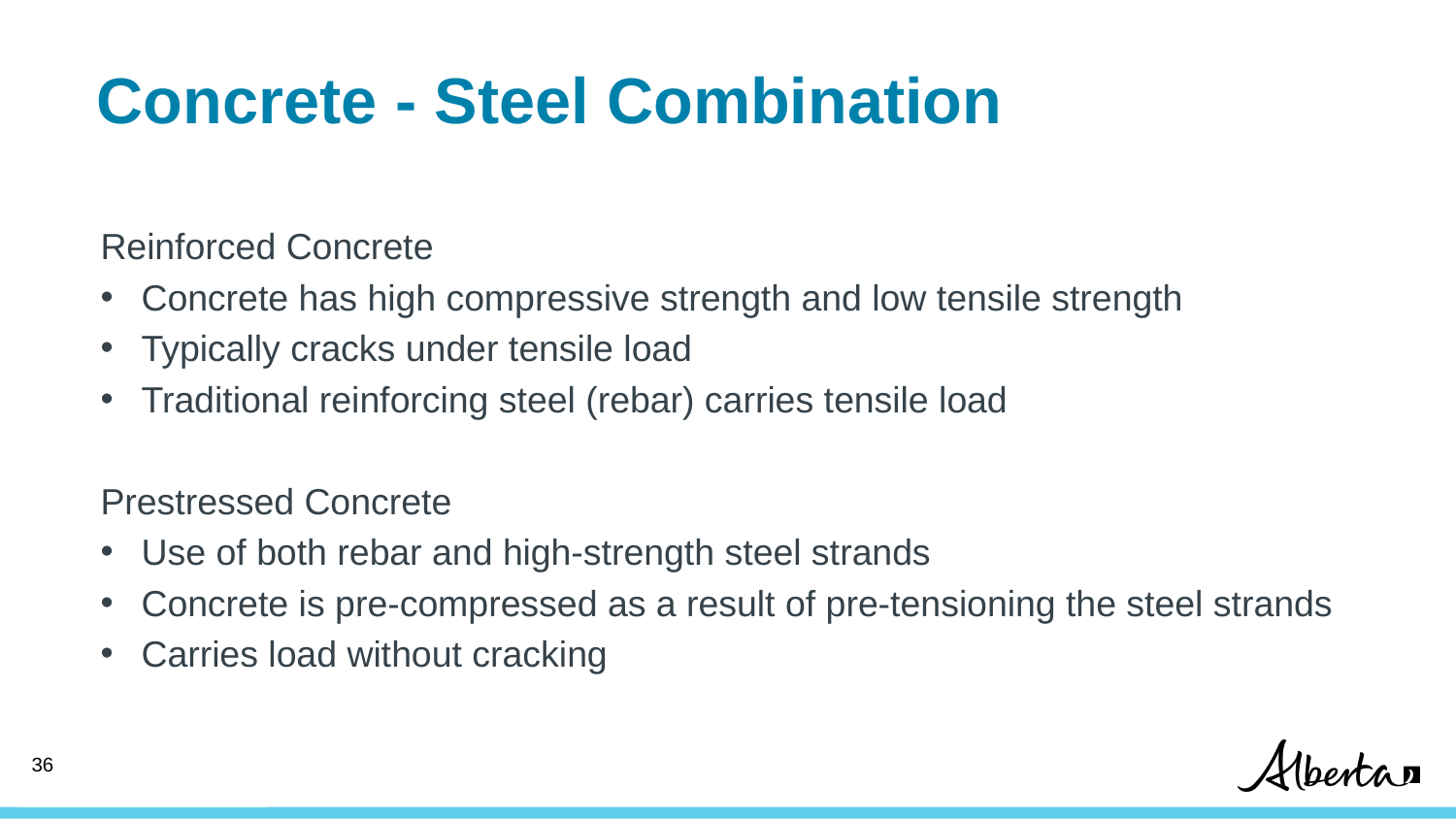

# Concrete - Steel Combination
Reinforced Concrete
Concrete has high compressive strength and low tensile strength
Typically cracks under tensile load
Traditional reinforcing steel (rebar) carries tensile load

Prestressed Concrete
Use of both rebar and high-strength steel strands
Concrete is pre-compressed as a result of pre-tensioning the steel strands
Carries load without cracking

36